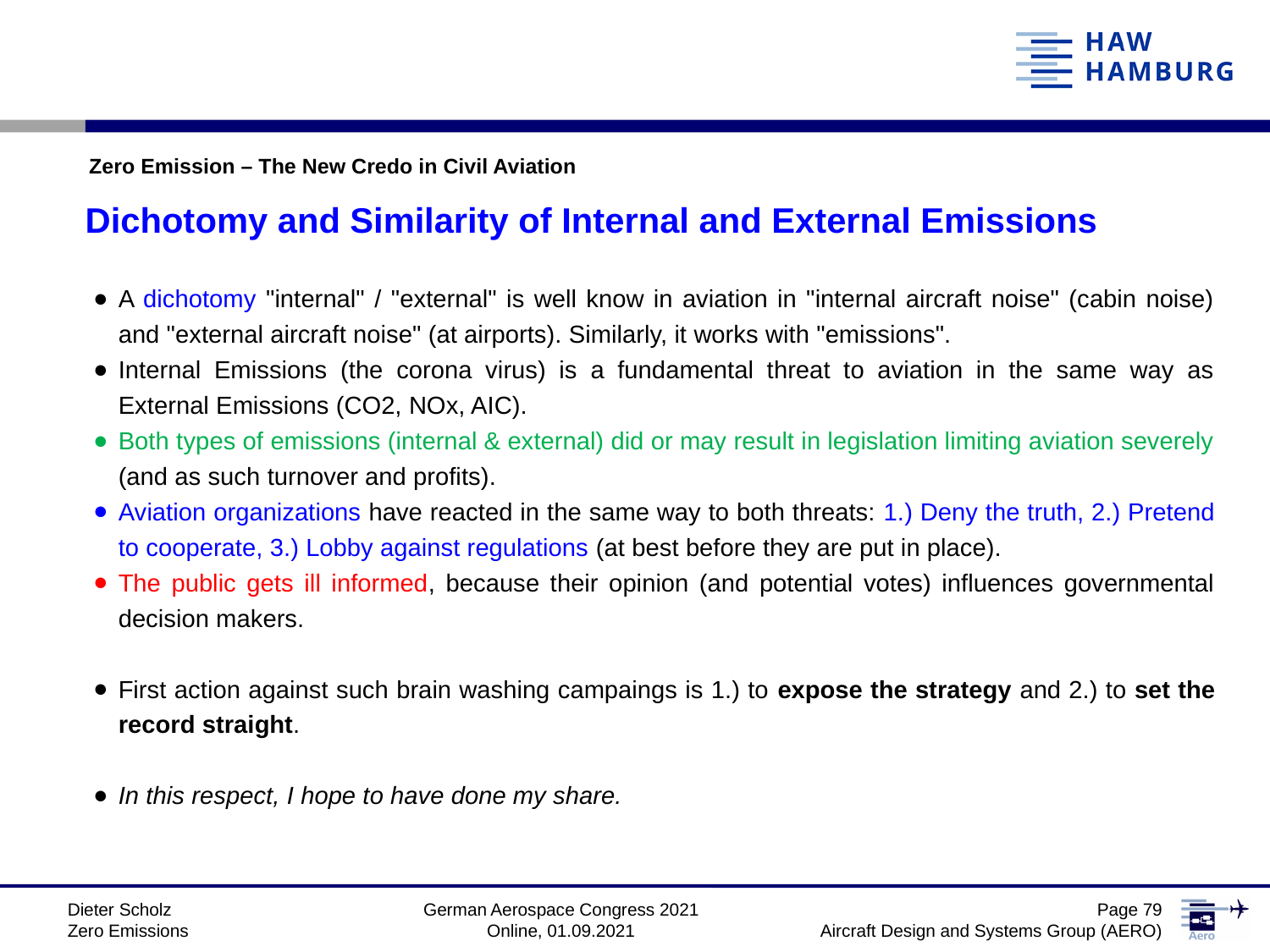

Zero Emission – The New Credo in Civil Aviation
Dichotomy and Similarity of Internal and External Emissions
A dichotomy "internal" / "external" is well know in aviation in "internal aircraft noise" (cabin noise) and "external aircraft noise" (at airports). Similarly, it works with "emissions".
Internal Emissions (the corona virus) is a fundamental threat to aviation in the same way as External Emissions (CO2, NOx, AIC).
Both types of emissions (internal & external) did or may result in legislation limiting aviation severely (and as such turnover and profits).
Aviation organizations have reacted in the same way to both threats: 1.) Deny the truth, 2.) Pretend to cooperate, 3.) Lobby against regulations (at best before they are put in place).
The public gets ill informed, because their opinion (and potential votes) influences governmental decision makers.

First action against such brain washing campaings is 1.) to expose the strategy and 2.) to set the record straight.

In this respect, I hope to have done my share.